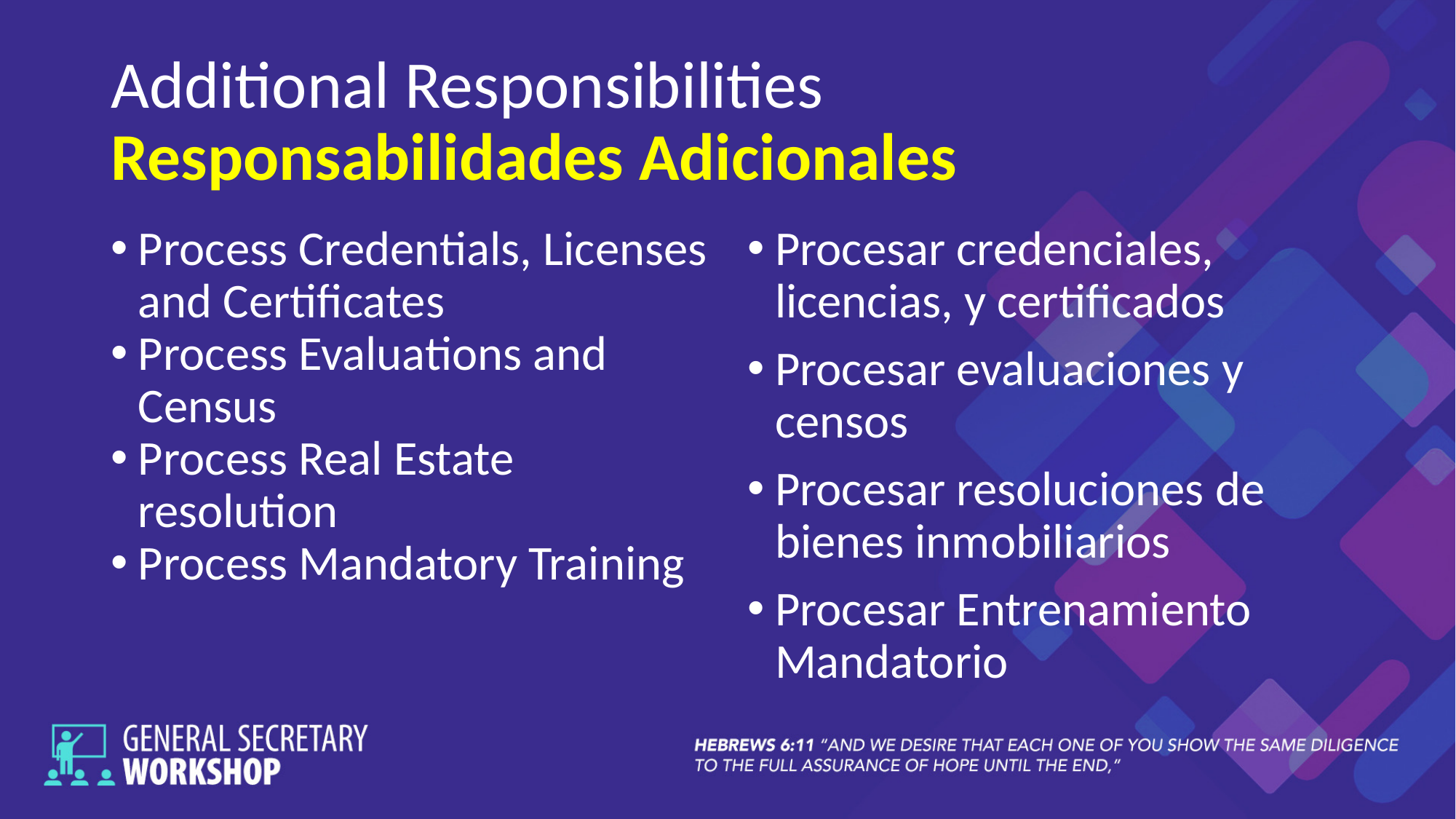

# Additional Responsibilities Responsabilidades Adicionales
Process Credentials, Licenses and Certificates
Process Evaluations and Census
Process Real Estate resolution
Process Mandatory Training
Procesar credenciales, licencias, y certificados
Procesar evaluaciones y censos
Procesar resoluciones de bienes inmobiliarios
Procesar Entrenamiento Mandatorio